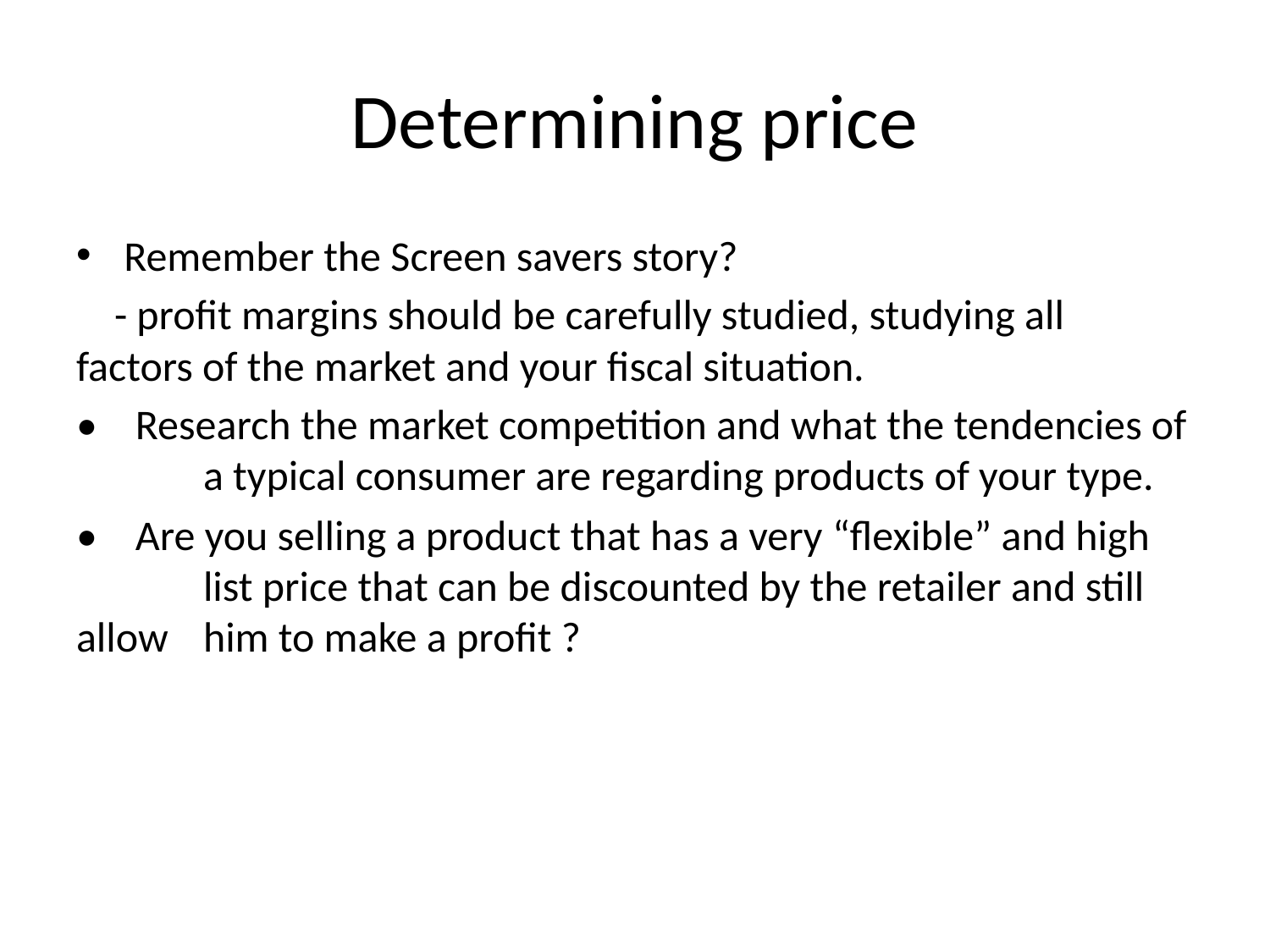

# Determining price
Remember the Screen savers story?
    - profit margins should be carefully studied, studying all 	factors of the market and your fiscal situation.
•    Research the market competition and what the tendencies of 	a typical consumer are regarding products of your type.
•    Are you selling a product that has a very “flexible” and high 	list price that can be discounted by the retailer and still allow 	him to make a profit ?